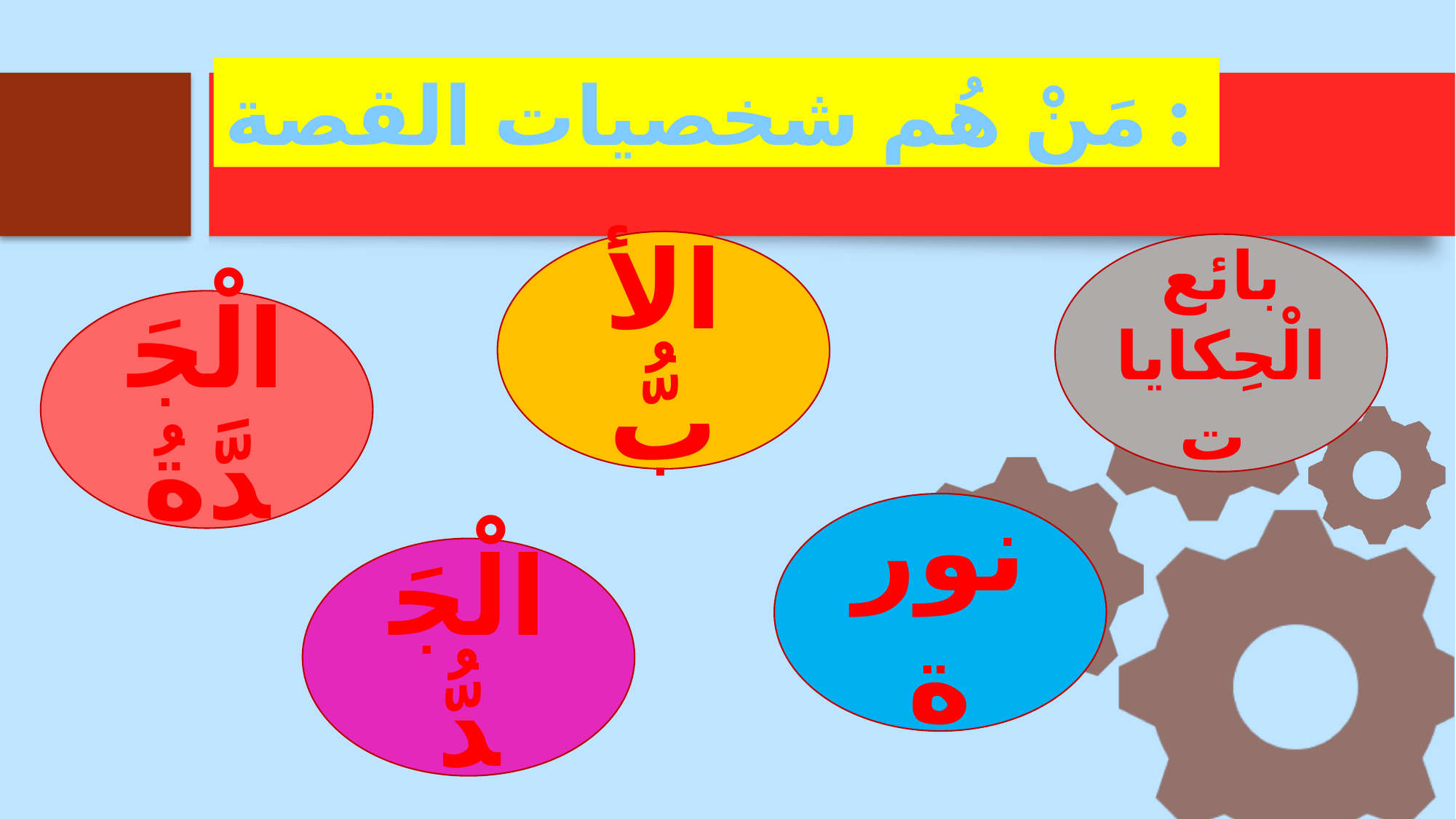

مَنْ هُم شخصيات القصة :
الأبُّ
بائع الْحِكايات
الْجَدَّةُ
نورة
الْجَدُّ